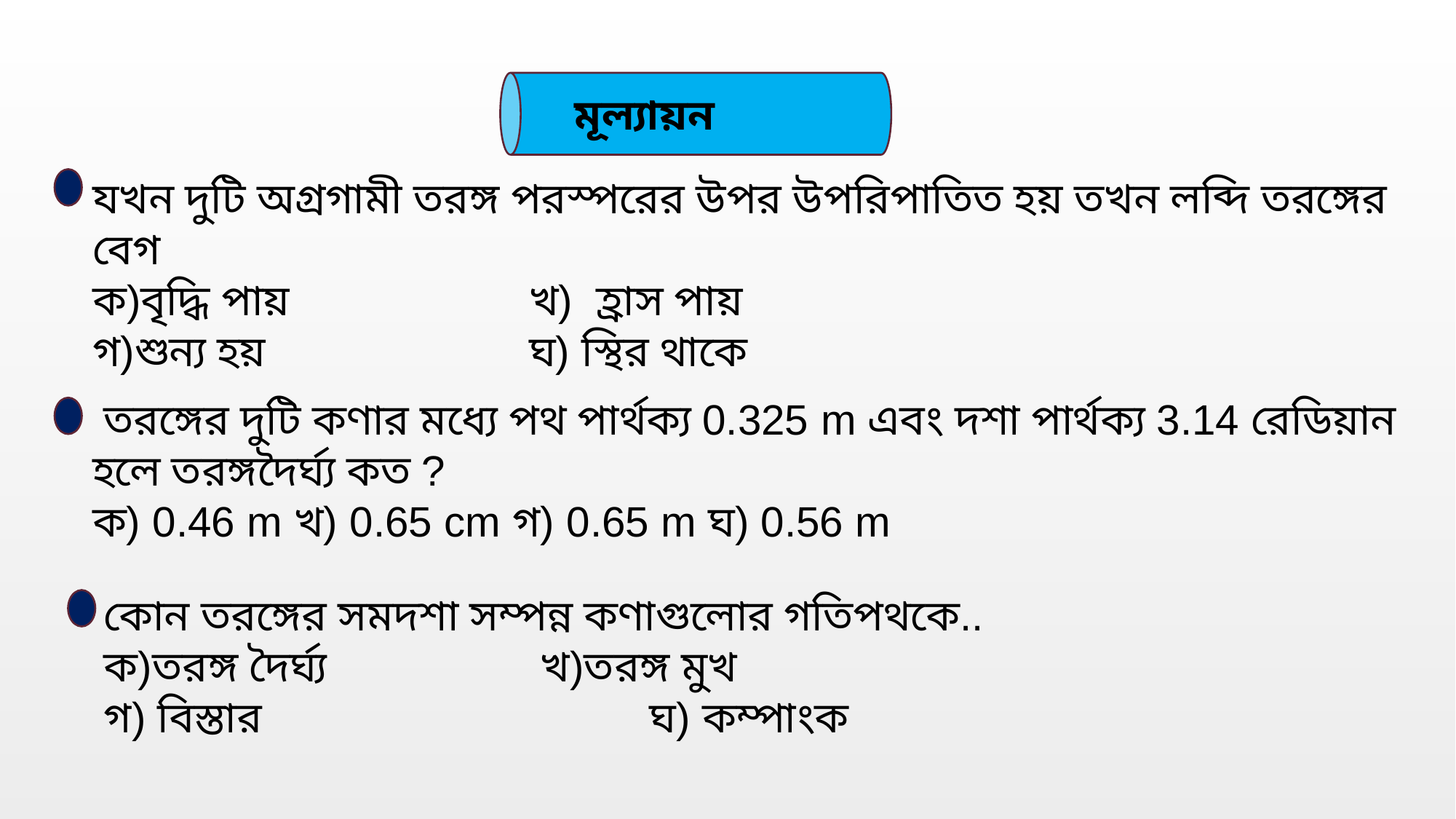

মূল্যায়ন
যখন দুটি অগ্রগামী তরঙ্গ পরস্পরের উপর উপরিপাতিত হয় তখন লব্দি তরঙ্গের বেগ
ক)বৃদ্ধি পায়			খ)  হ্রাস পায়
গ)শুন্য হয় 			ঘ) স্থির থাকে

 তরঙ্গের দুটি কণার মধ্যে পথ পার্থক্য 0.325 m এবং দশা পার্থক্য 3.14 রেডিয়ান হলে তরঙ্গদৈর্ঘ্য কত ?
ক) 0.46 m খ) 0.65 cm গ) 0.65 m ঘ) 0.56 m

কোন তরঙ্গের সমদশা সম্পন্ন কণাগুলোর গতিপথকে..
ক)তরঙ্গ দৈর্ঘ্য 		খ)তরঙ্গ মুখ
গ) বিস্তার			 	ঘ) কম্পাংক